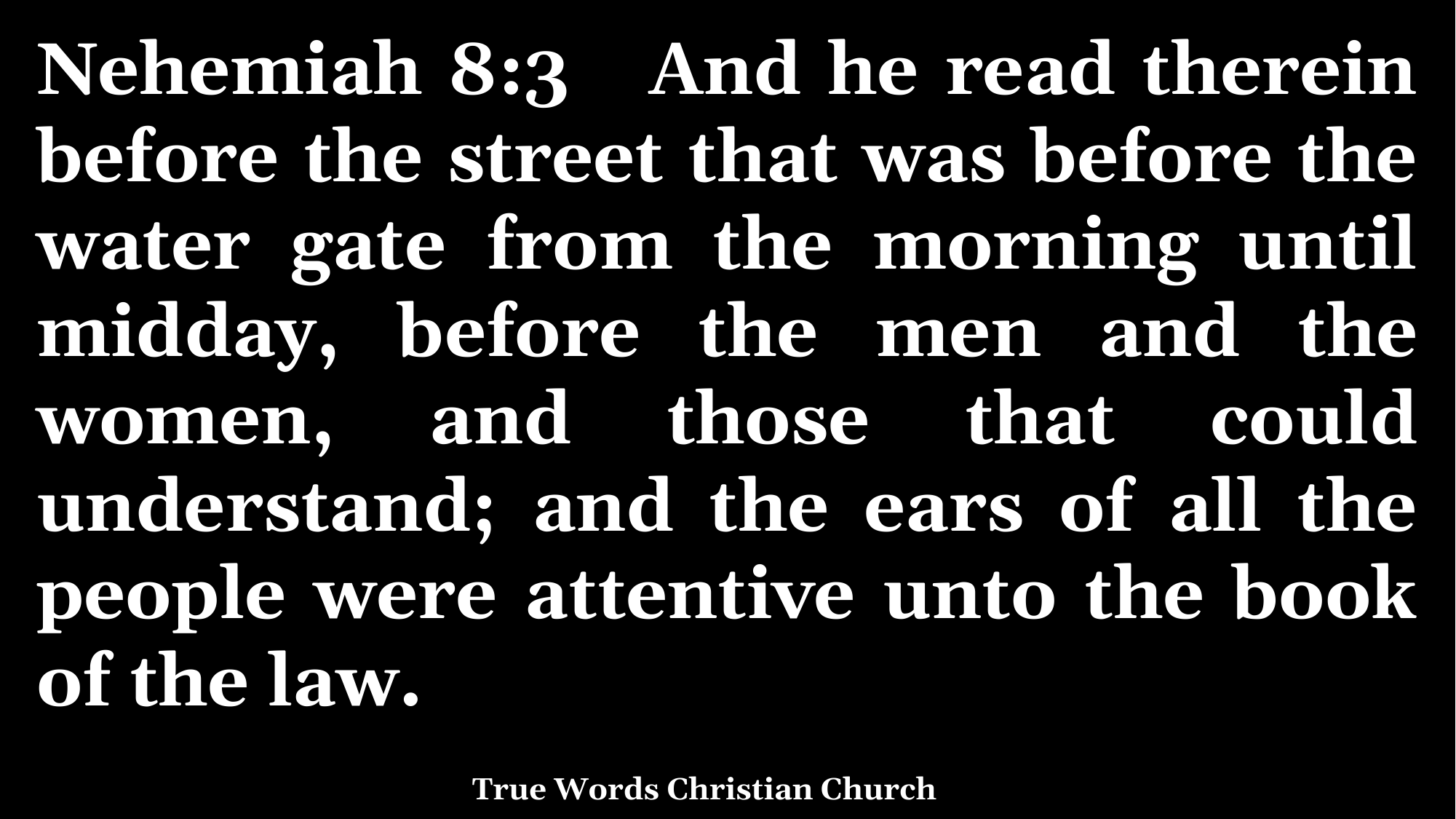

Nehemiah 8:3   And he read therein before the street that was before the water gate from the morning until midday, before the men and the women, and those that could understand; and the ears of all the people were attentive unto the book of the law.
True Words Christian Church